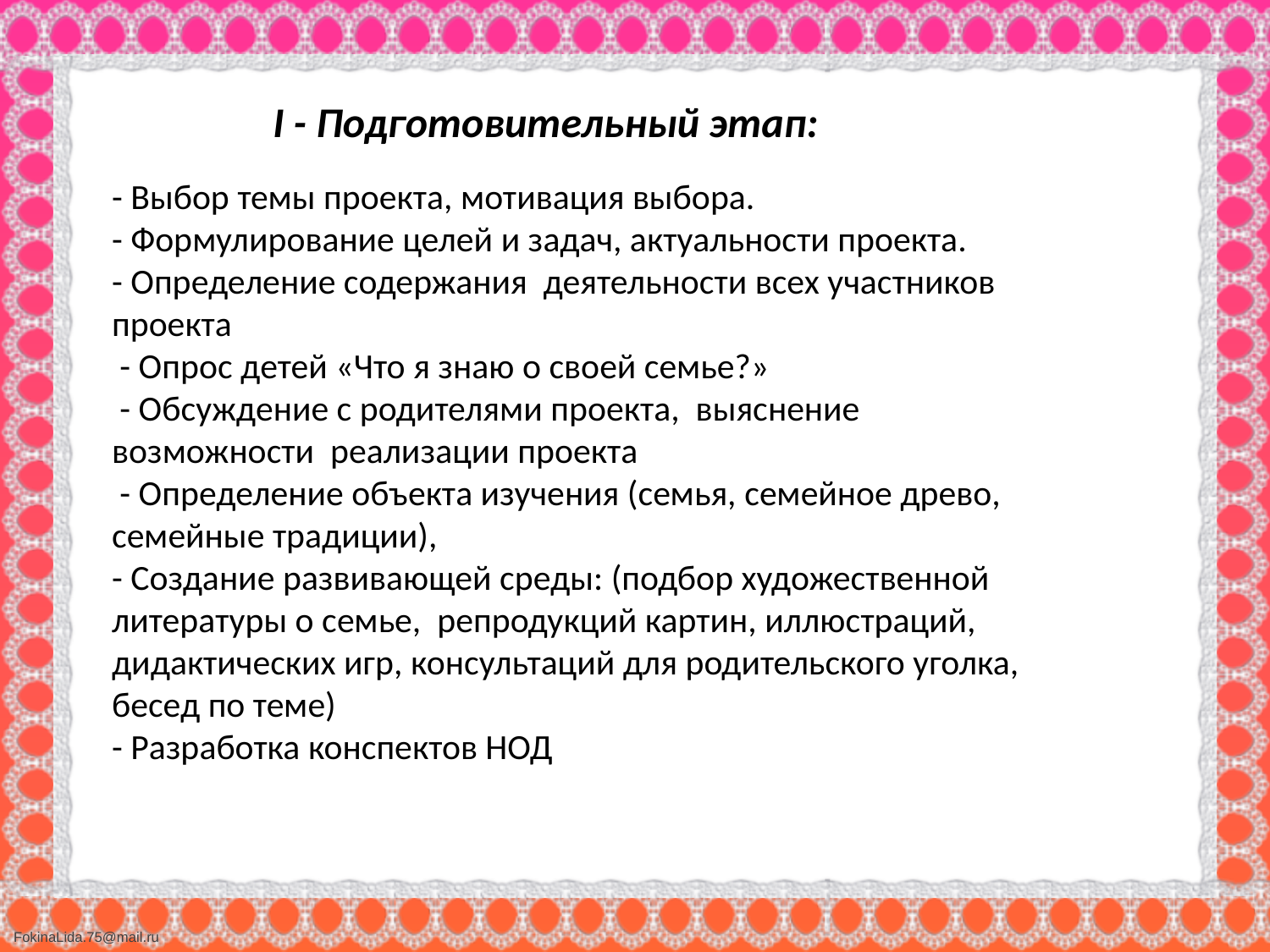

I - Подготовительный этап:

- Выбор темы проекта, мотивация выбора.
- Формулирование целей и задач, актуальности проекта.
- Определение содержания  деятельности всех участников проекта
 - Опрос детей «Что я знаю о своей семье?»
 - Обсуждение с родителями проекта,  выяснение  возможности  реализации проекта
 - Определение объекта изучения (семья, семейное древо, семейные традиции),
- Создание развивающей среды: (подбор художественной литературы о семье,  репродукций картин, иллюстраций, дидактических игр, консультаций для родительского уголка, бесед по теме)
- Разработка конспектов НОД